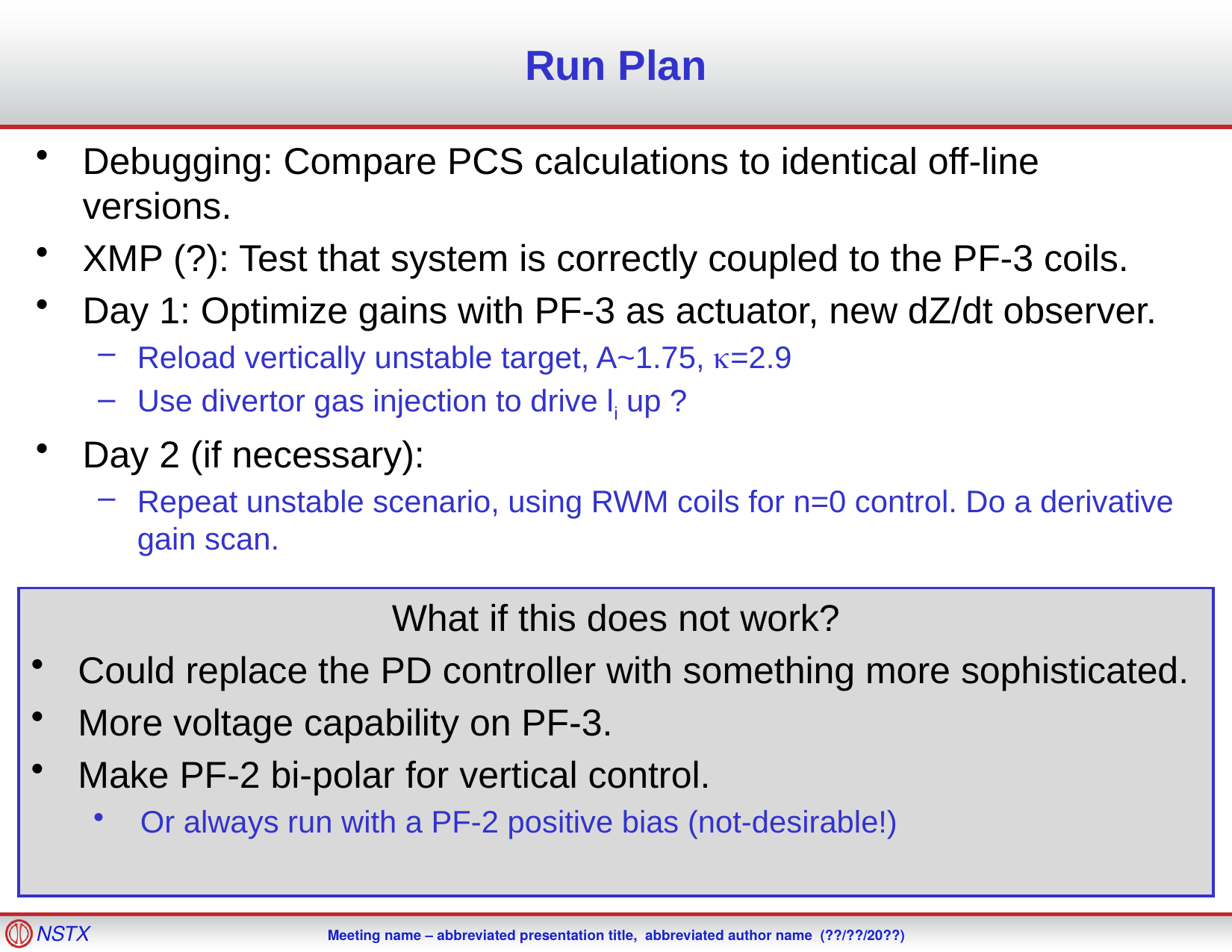

# Run Plan
Debugging: Compare PCS calculations to identical off-line versions.
XMP (?): Test that system is correctly coupled to the PF-3 coils.
Day 1: Optimize gains with PF-3 as actuator, new dZ/dt observer.
Reload vertically unstable target, A~1.75, κ=2.9
Use divertor gas injection to drive li up ?
Day 2 (if necessary):
Repeat unstable scenario, using RWM coils for n=0 control. Do a derivative gain scan.
What if this does not work?
Could replace the PD controller with something more sophisticated.
More voltage capability on PF-3.
Make PF-2 bi-polar for vertical control.
Or always run with a PF-2 positive bias (not-desirable!)